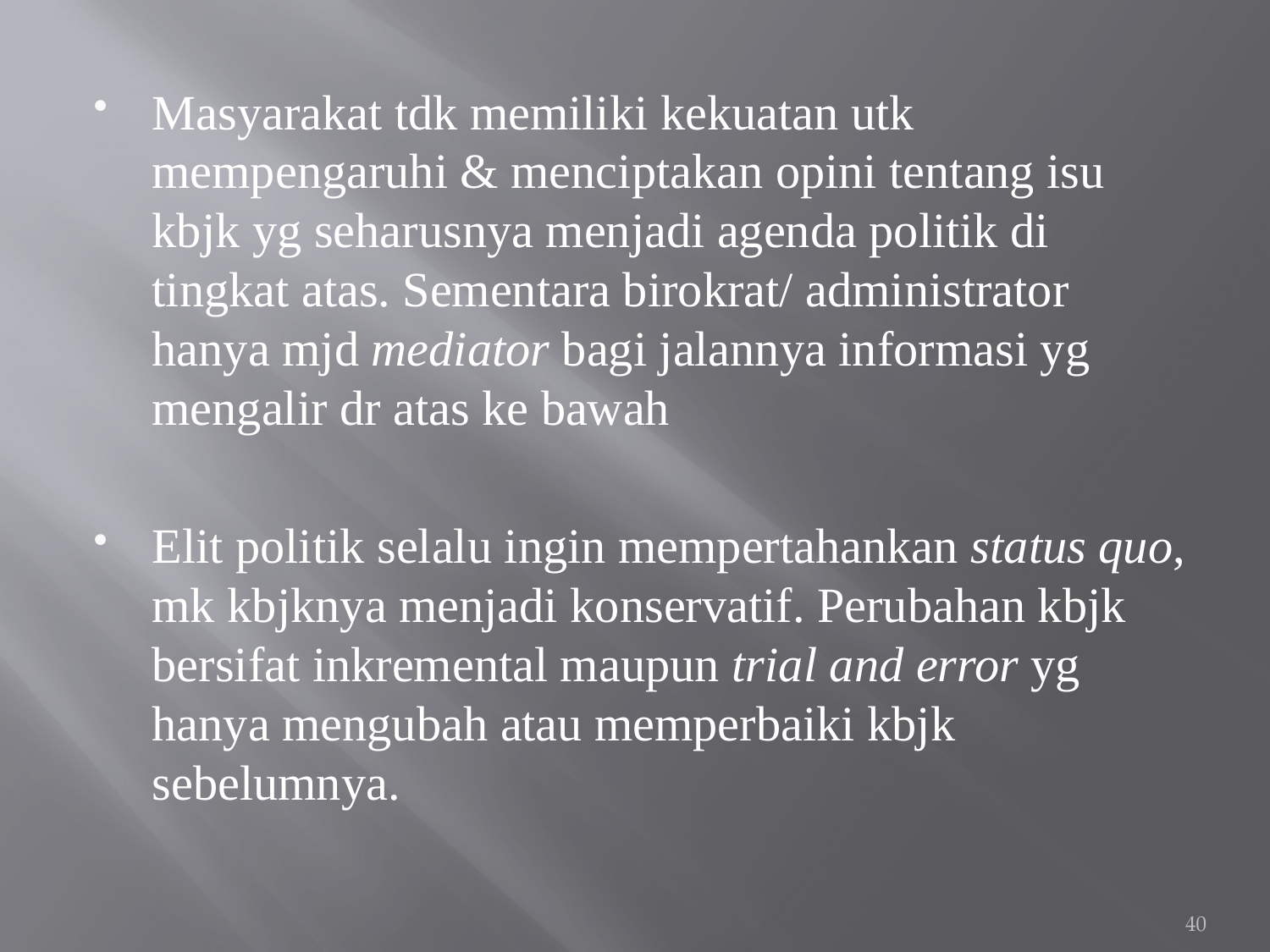

#
Masyarakat tdk memiliki kekuatan utk mempengaruhi & menciptakan opini tentang isu kbjk yg seharusnya menjadi agenda politik di tingkat atas. Sementara birokrat/ administrator hanya mjd mediator bagi jalannya informasi yg mengalir dr atas ke bawah

Elit politik selalu ingin mempertahankan status quo, mk kbjknya menjadi konservatif. Perubahan kbjk bersifat inkremental maupun trial and error yg hanya mengubah atau memperbaiki kbjk sebelumnya.

40